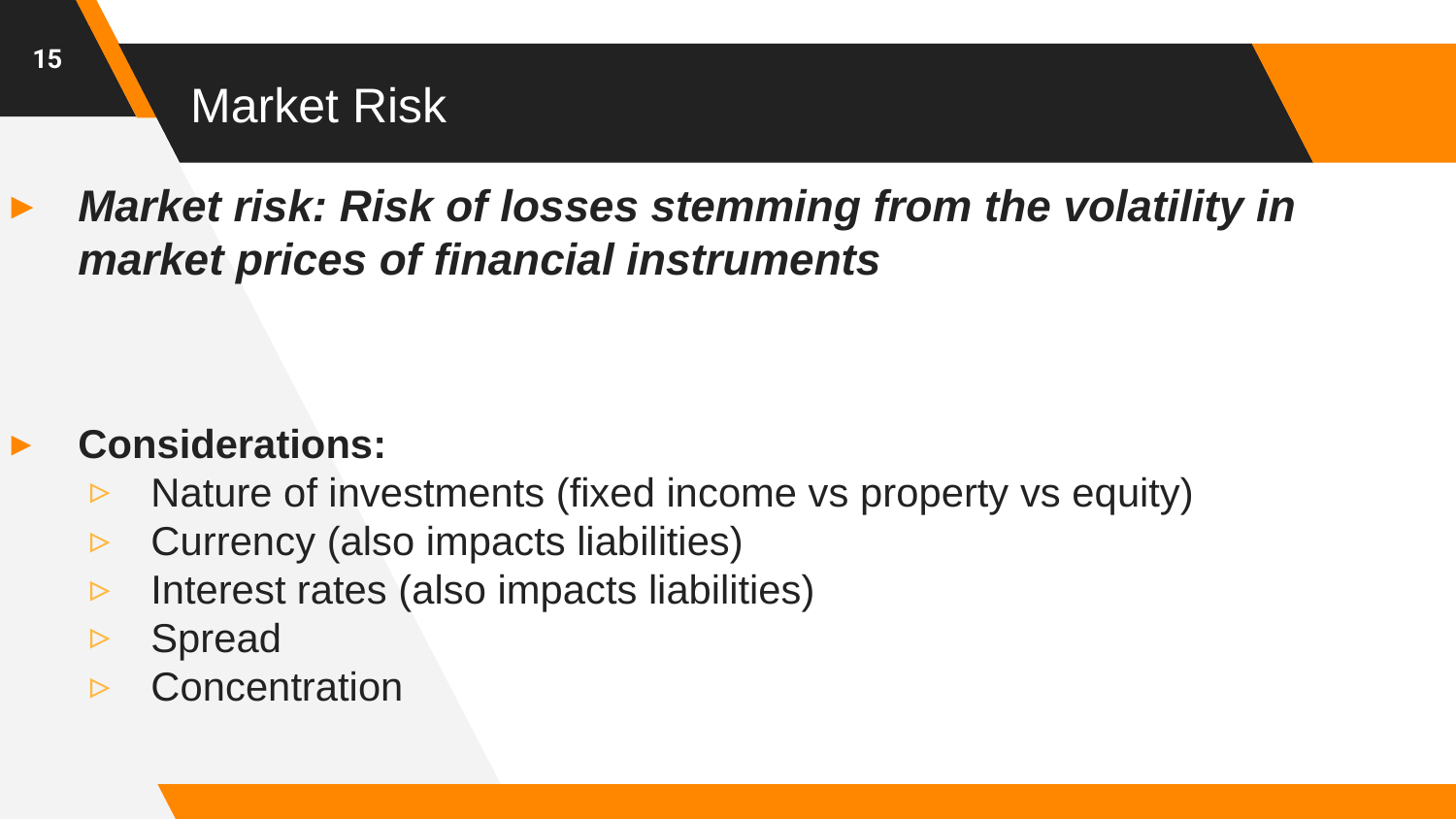

15
# Market Risk
Market risk: Risk of losses stemming from the volatility in market prices of financial instruments

Considerations:
Nature of investments (fixed income vs property vs equity)
Currency (also impacts liabilities)
Interest rates (also impacts liabilities)
Spread
Concentration